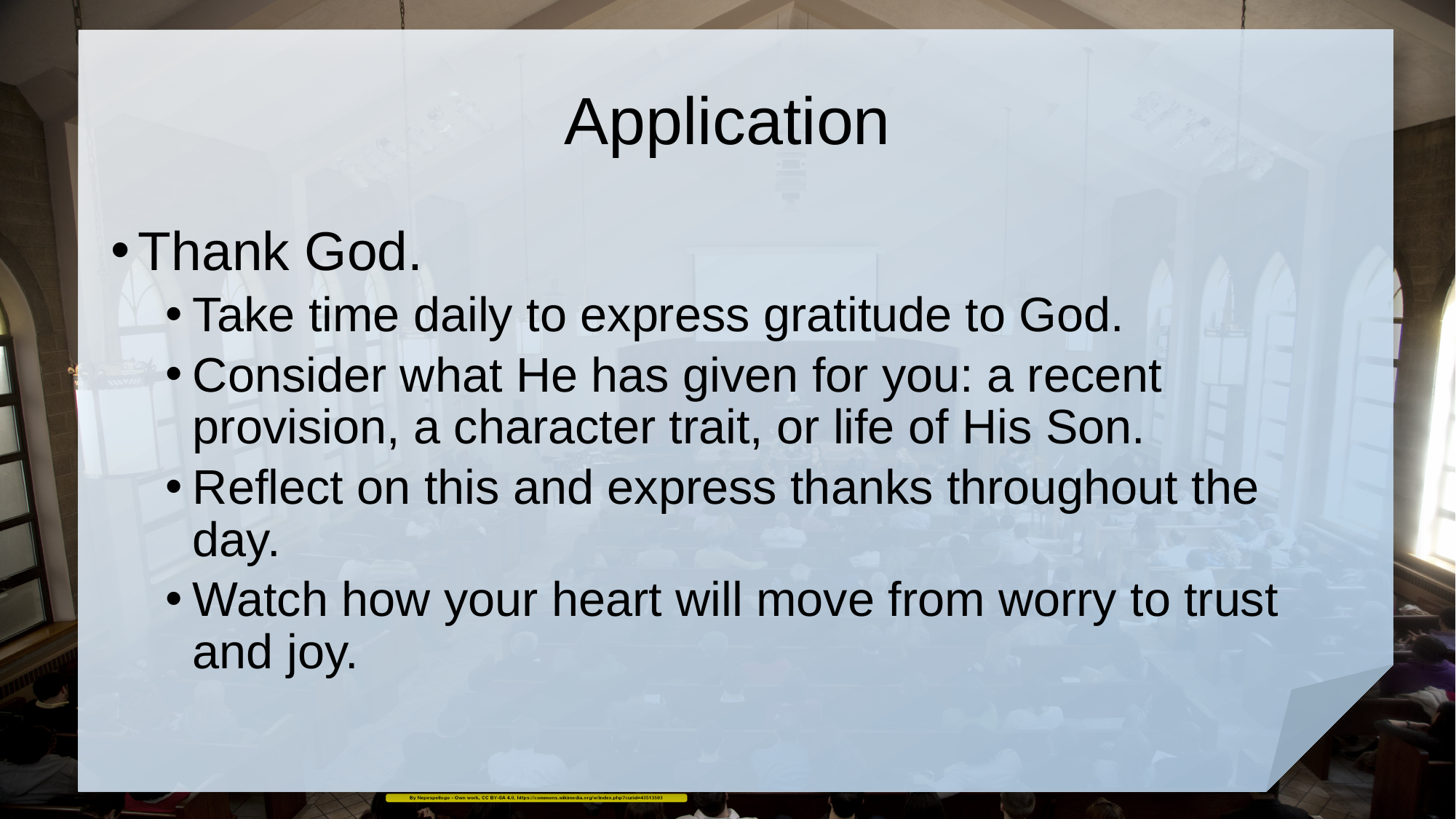

# Application
Thank God.
Take time daily to express gratitude to God.
Consider what He has given for you: a recent provision, a character trait, or life of His Son.
Reflect on this and express thanks throughout the day.
Watch how your heart will move from worry to trust and joy.